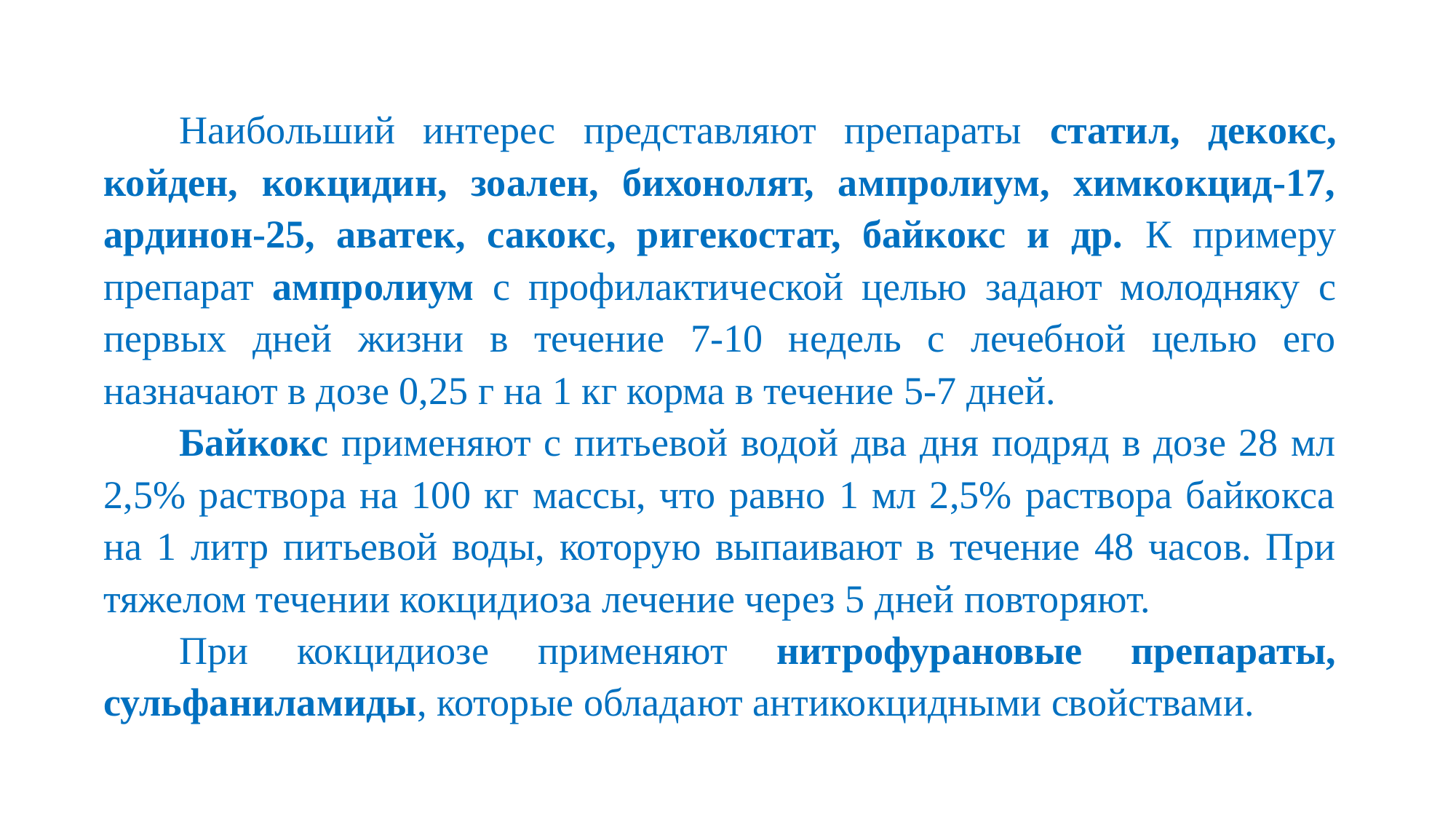

Наибольший интерес представляют препараты статил, декокс, койден, кокцидин, зоален, бихонолят, ампролиум, химкокцид-17, ардинон-25, аватек, сакокс, ригекостат, байкокс и др. К примеру препарат ампролиум с профилактической целью задают молодняку с первых дней жизни в течение 7-10 недель с лечебной целью его назначают в дозе 0,25 г на 1 кг корма в течение 5-7 дней.
Байкокс применяют с питьевой водой два дня подряд в дозе 28 мл 2,5% раствора на 100 кг массы, что равно 1 мл 2,5% раствора байкокса на 1 литр питьевой воды, которую выпаивают в течение 48 часов. При тяжелом течении кокцидиоза лечение через 5 дней повторяют.
При кокцидиозе применяют нитрофурановые препараты, сульфаниламиды, которые обладают антикокцидными свойствами.